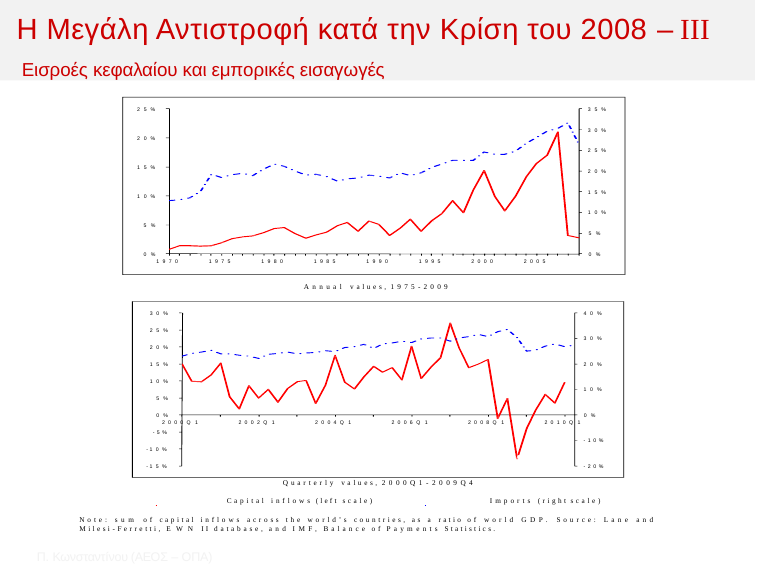

Η Μεγάλη Αντιστροφή κατά την Κρίση του 2008 – III
 Εισροές κεφαλαίου και εμπορικές εισαγωγές

25%
35%

30%
20%
25%
15%
20%
15%
10%
10%
5%
5%
0%
0%
1970
1975
1980
1985
1990
1995
2000
2005
Annual values, 1975-2009

40%
30%

25%
30%
20%
20%
15%
10%
10%
5%
0%
0%
2000Q1
2002Q1
2004Q1
2006Q1
2008Q1
2010Q1
-5%
-10%
-10%
-20%
-15%
Quarterly values, 2000Q1-2009Q4

 	  Capital inflows (left scale)	 	Imports (right scale)

Note: sum of capital inflows across the world’s countries, as a ratio of world GDP. Source: Lane and  Milesi-Ferretti, EWN II database, and IMF, Balance of Payments Statistics.
Π. Κωνσταντíνου (AΕΟΣ – ΟΠΑ)